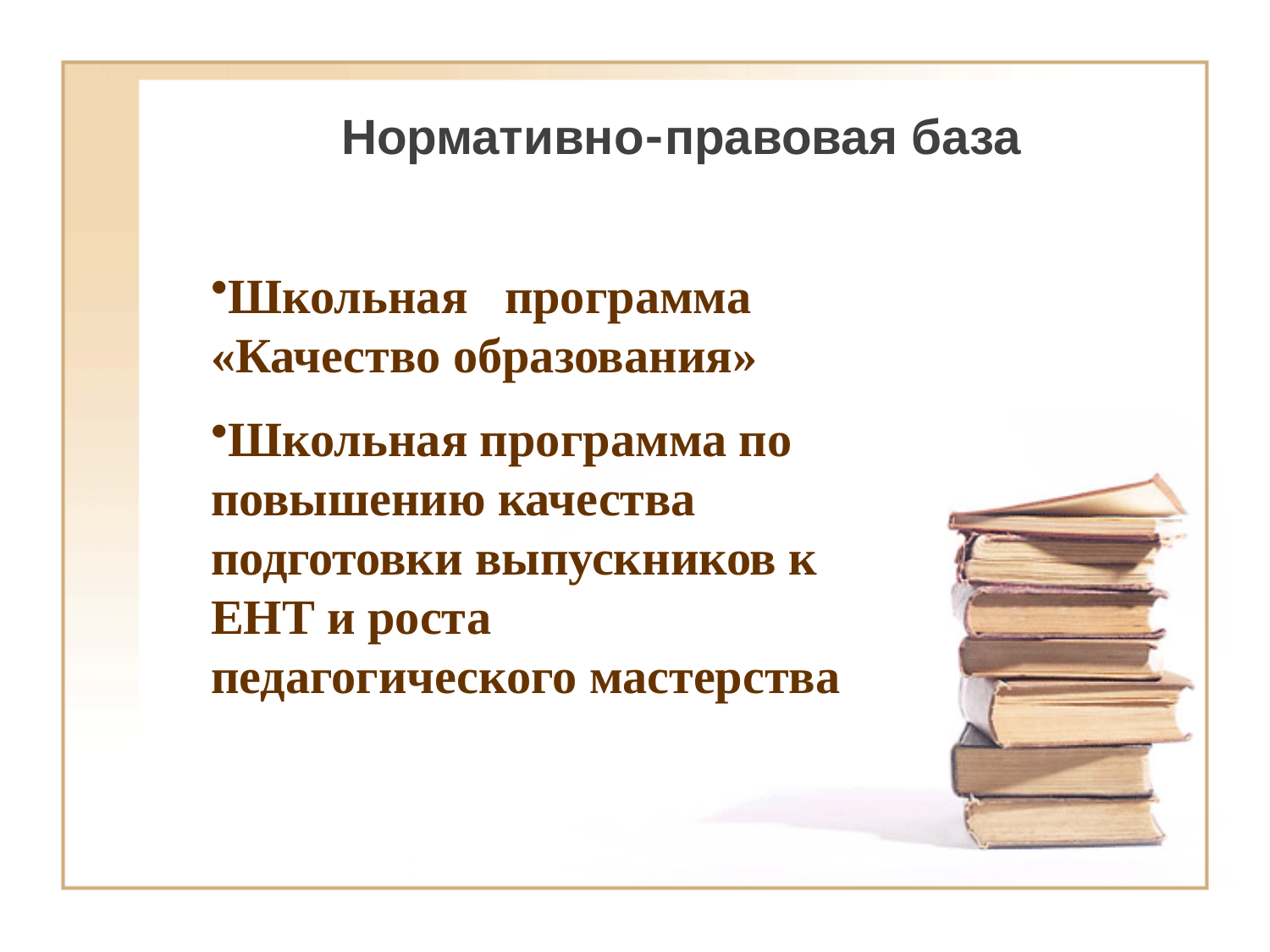

Нормативно-правовая база
Школьная   программа «Качество образования»
Школьная программа по  повышению качества подготовки выпускников к ЕНТ и роста педагогического мастерства